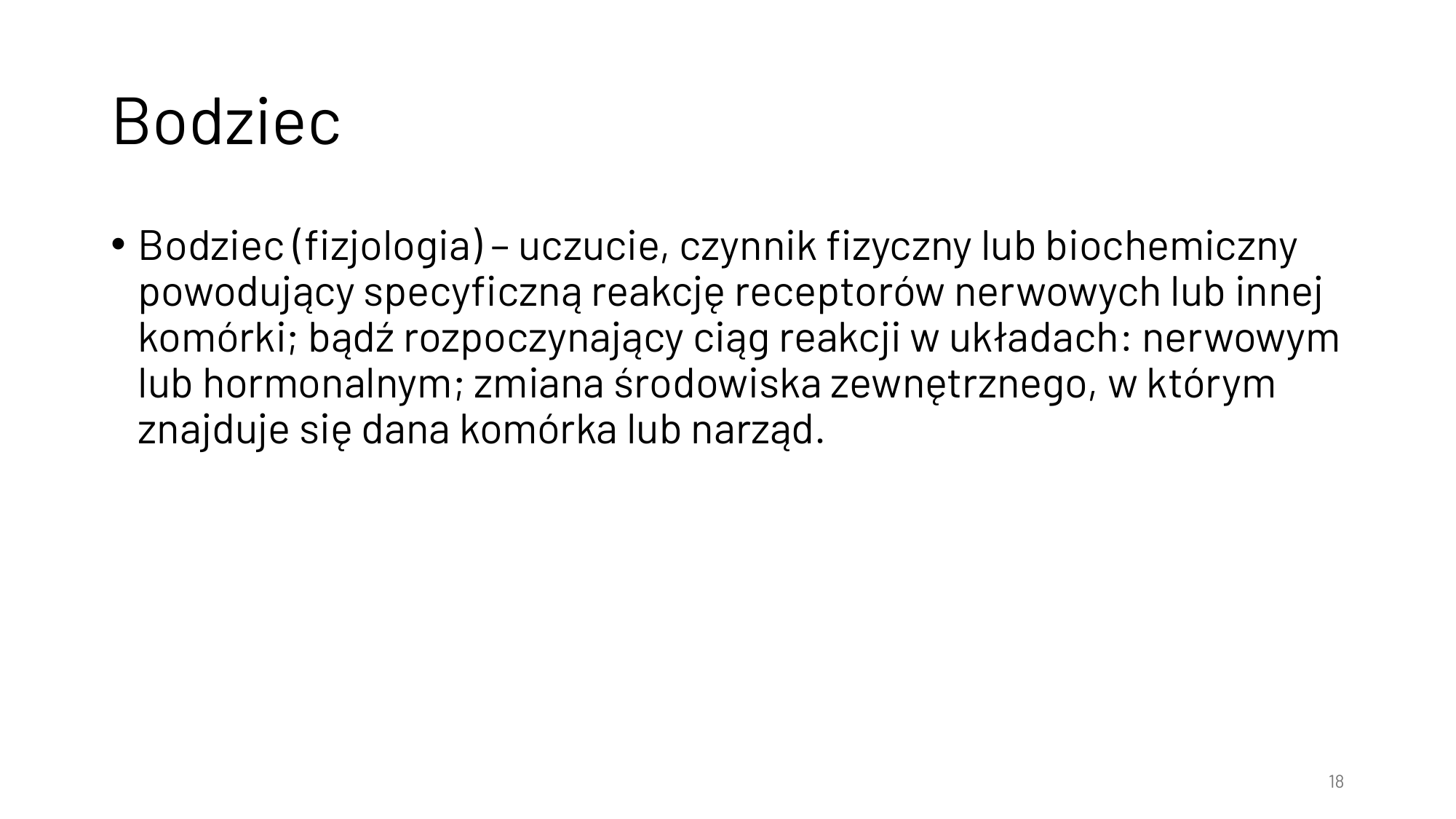

# Bodziec
Bodziec (fizjologia) – uczucie, czynnik fizyczny lub biochemiczny powodujący specyficzną reakcję receptorów nerwowych lub innej komórki; bądź rozpoczynający ciąg reakcji w układach: nerwowym lub hormonalnym; zmiana środowiska zewnętrznego, w którym znajduje się dana komórka lub narząd.
18